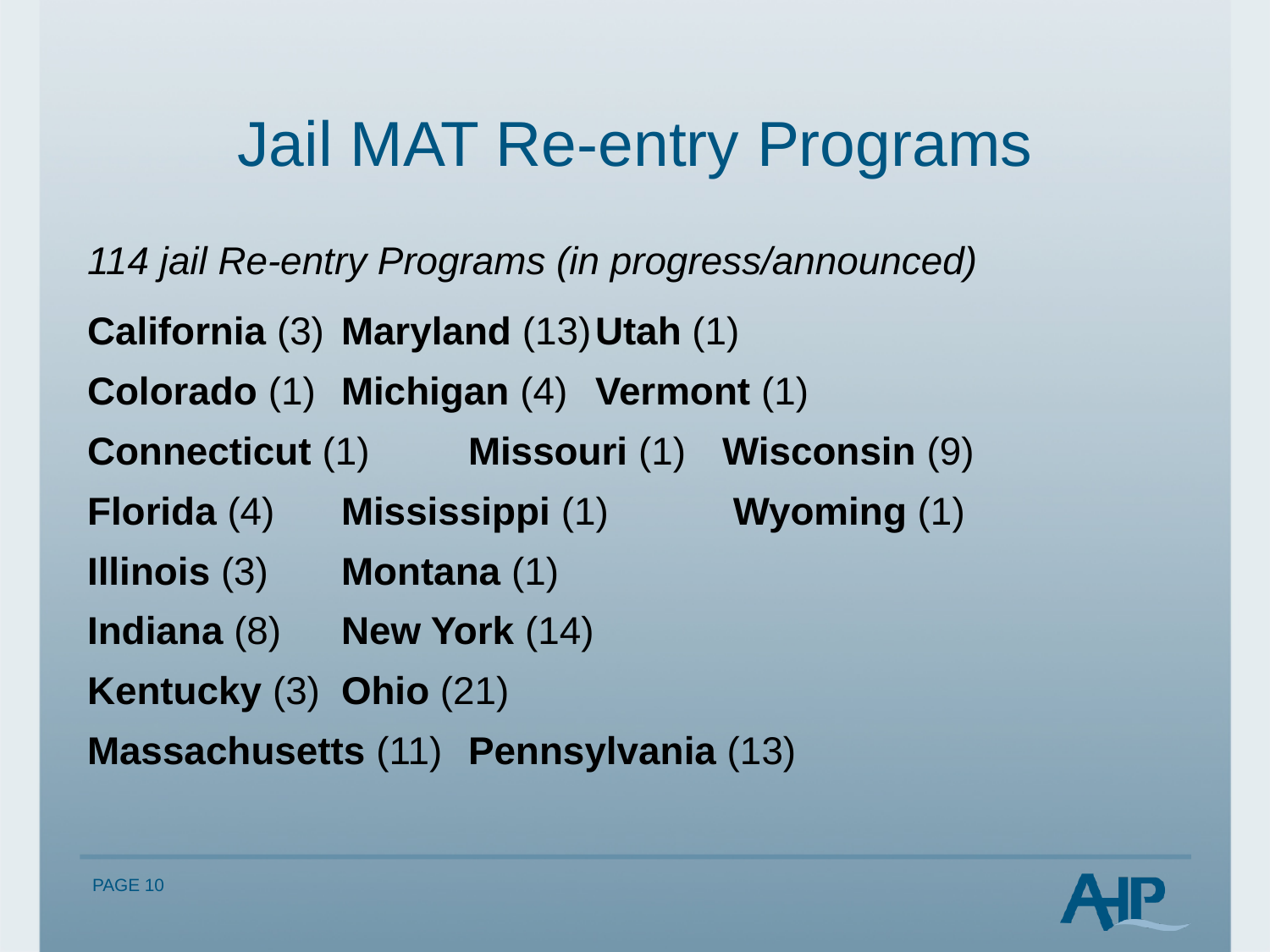

# Jail MAT Re-entry Programs
114 jail Re-entry Programs (in progress/announced)
California (3)	Maryland (13)	Utah (1)
Colorado (1)	Michigan (4)	Vermont (1)
Connecticut (1)	Missouri (1)	Wisconsin (9)
Florida (4)	Mississippi (1)	 Wyoming (1)
Illinois (3)	Montana (1)
Indiana (8)	New York (14)
Kentucky (3)	Ohio (21)
Massachusetts (11)	Pennsylvania (13)